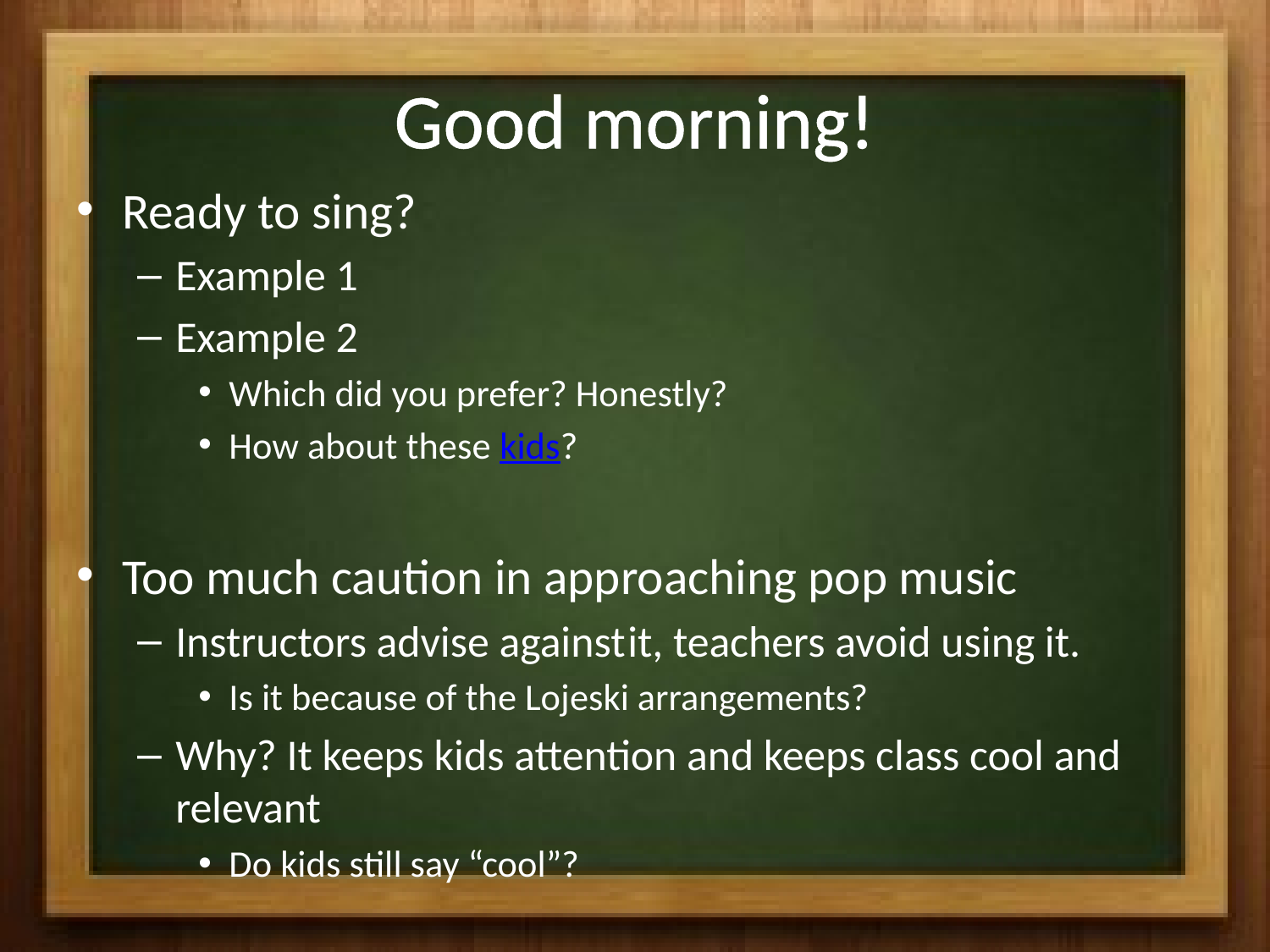

# Good morning!
Ready to sing?
Example 1
Example 2
Which did you prefer? Honestly?
How about these kids?

Too much caution in approaching pop music
Instructors advise against	it, teachers avoid using it.
Is it because of the Lojeski arrangements?
Why? It keeps kids attention and keeps class cool and relevant
Do kids still say “cool”?